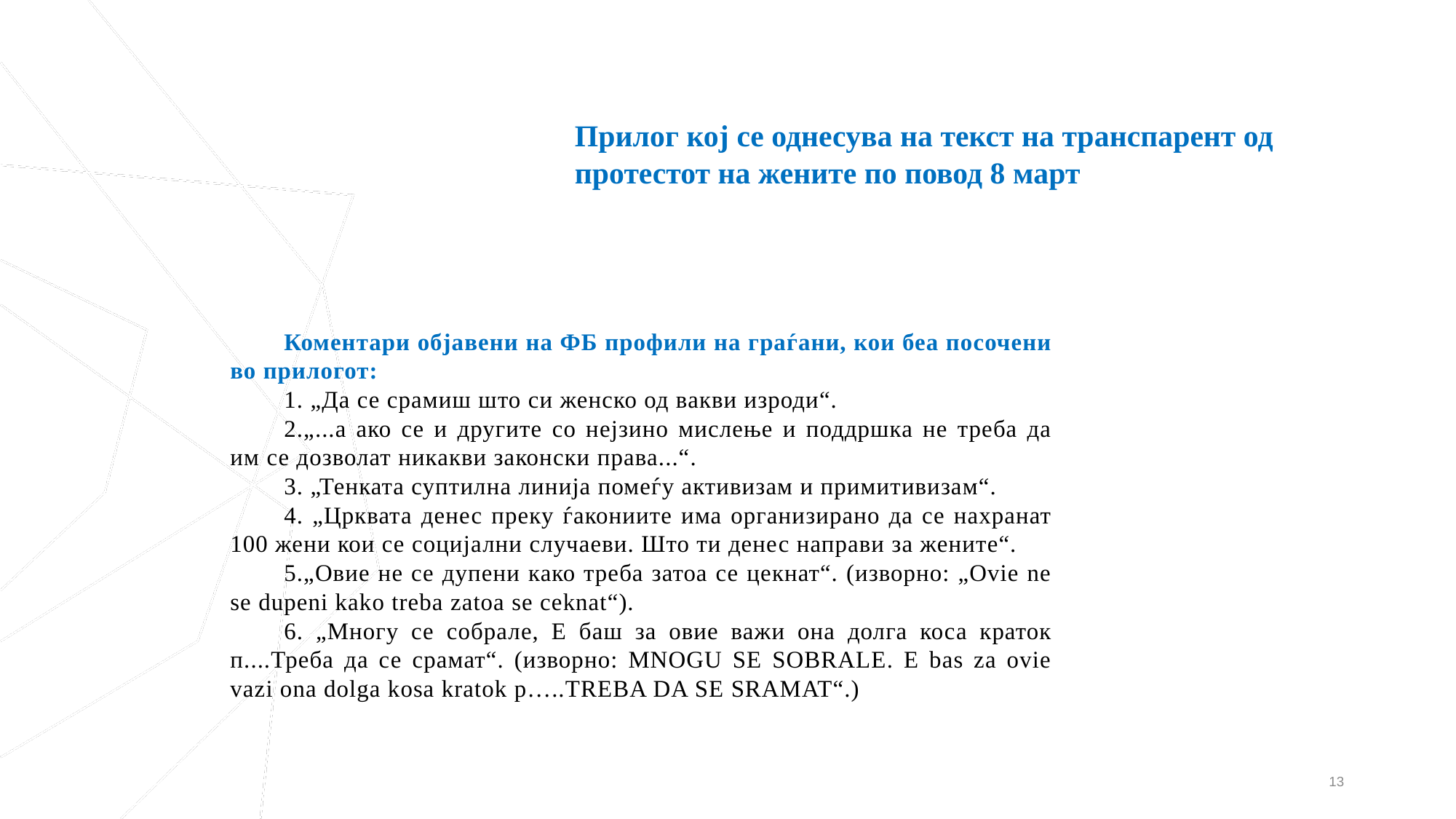

Прилог кој се однесува на текст на транспарент од протестот на жените по повод 8 март
Коментари објавени на ФБ профили на граѓани, кои беа посочени во прилогот:
1. „Да се срамиш што си женско од вакви изроди“.
2.„...а ако се и другите со нејзино мислење и поддршка не треба да им се дозволат никакви законски права...“.
3. „Тенката суптилна линија помеѓу активизам и примитивизам“.
4. „Црквата денес преку ѓакониите има организирано да се нахранат 100 жени кои се социјални случаеви. Што ти денес направи за жените“.
5.„Овие не се дупени како треба затоа се цекнат“. (изворно: „Ovie ne se dupeni kako treba zatoa se ceknat“).
6. „Многу се собрале, Е баш за овие важи она долга коса краток п....Треба да се срамат“. (изворно: MNOGU SE SOBRALE. E bas za ovie vazi ona dolga kosa kratok p…..TREBA DA SE SRAMAT“.)

13